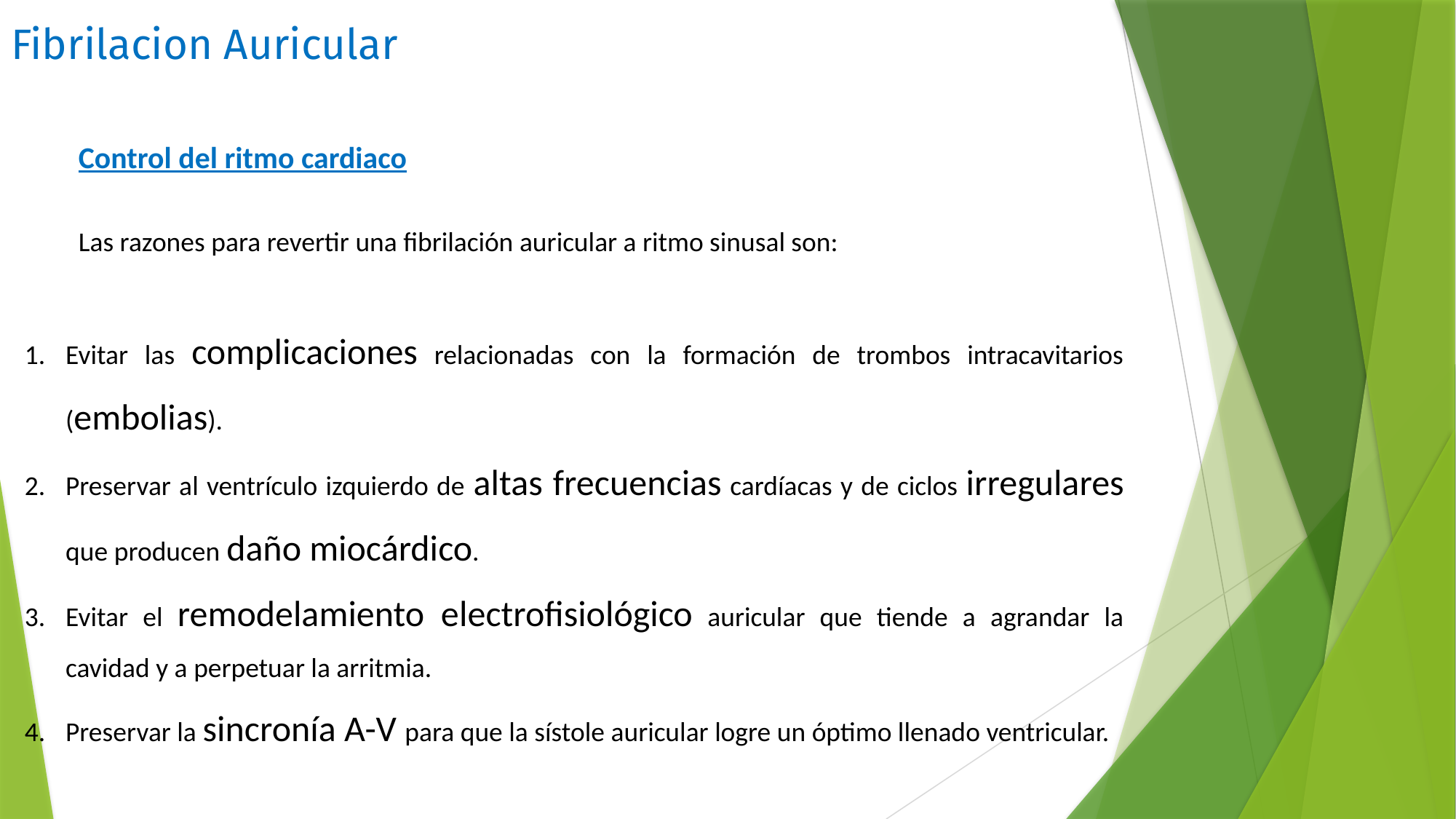

# Fibrilacion Auricular
Control del ritmo cardiaco

Las razones para revertir una fibrilación auricular a ritmo sinusal son:

Evitar las complicaciones relacionadas con la formación de trombos intracavitarios (embolias).
Preservar al ventrículo izquierdo de altas frecuencias cardíacas y de ciclos irregulares que producen daño miocárdico.
Evitar el remodelamiento electrofisiológico auricular que tiende a agrandar la cavidad y a perpetuar la arritmia.
Preservar la sincronía A-V para que la sístole auricular logre un óptimo llenado ventricular.